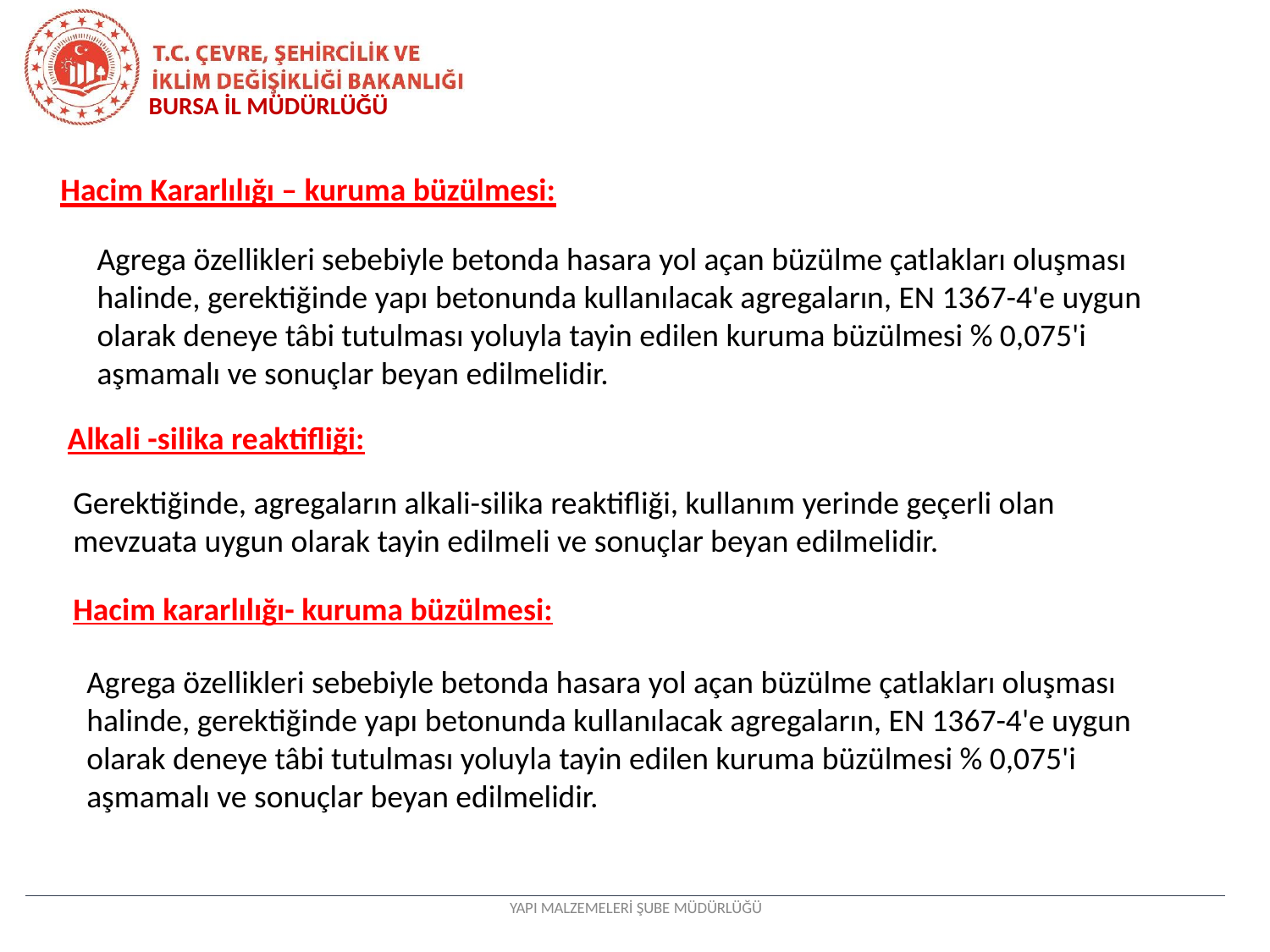

BURSA İL MÜDÜRLÜĞÜ
Hacim Kararlılığı – kuruma büzülmesi:
Agrega özellikleri sebebiyle betonda hasara yol açan büzülme çatlakları oluşması halinde, gerektiğinde yapı betonunda kullanılacak agregaların, EN 1367-4'e uygun olarak deneye tâbi tutulması yoluyla tayin edilen kuruma büzülmesi % 0,075'i aşmamalı ve sonuçlar beyan edilmelidir.

Alkali -silika reaktifliği:
Gerektiğinde, agregaların alkali-silika reaktifliği, kullanım yerinde geçerli olan mevzuata uygun olarak tayin edilmeli ve sonuçlar beyan edilmelidir.

Hacim kararlılığı- kuruma büzülmesi:
Agrega özellikleri sebebiyle betonda hasara yol açan büzülme çatlakları oluşması halinde, gerektiğinde yapı betonunda kullanılacak agregaların, EN 1367-4'e uygun olarak deneye tâbi tutulması yoluyla tayin edilen kuruma büzülmesi % 0,075'i aşmamalı ve sonuçlar beyan edilmelidir.
YAPI MALZEMELERİ ŞUBE MÜDÜRLÜĞÜ